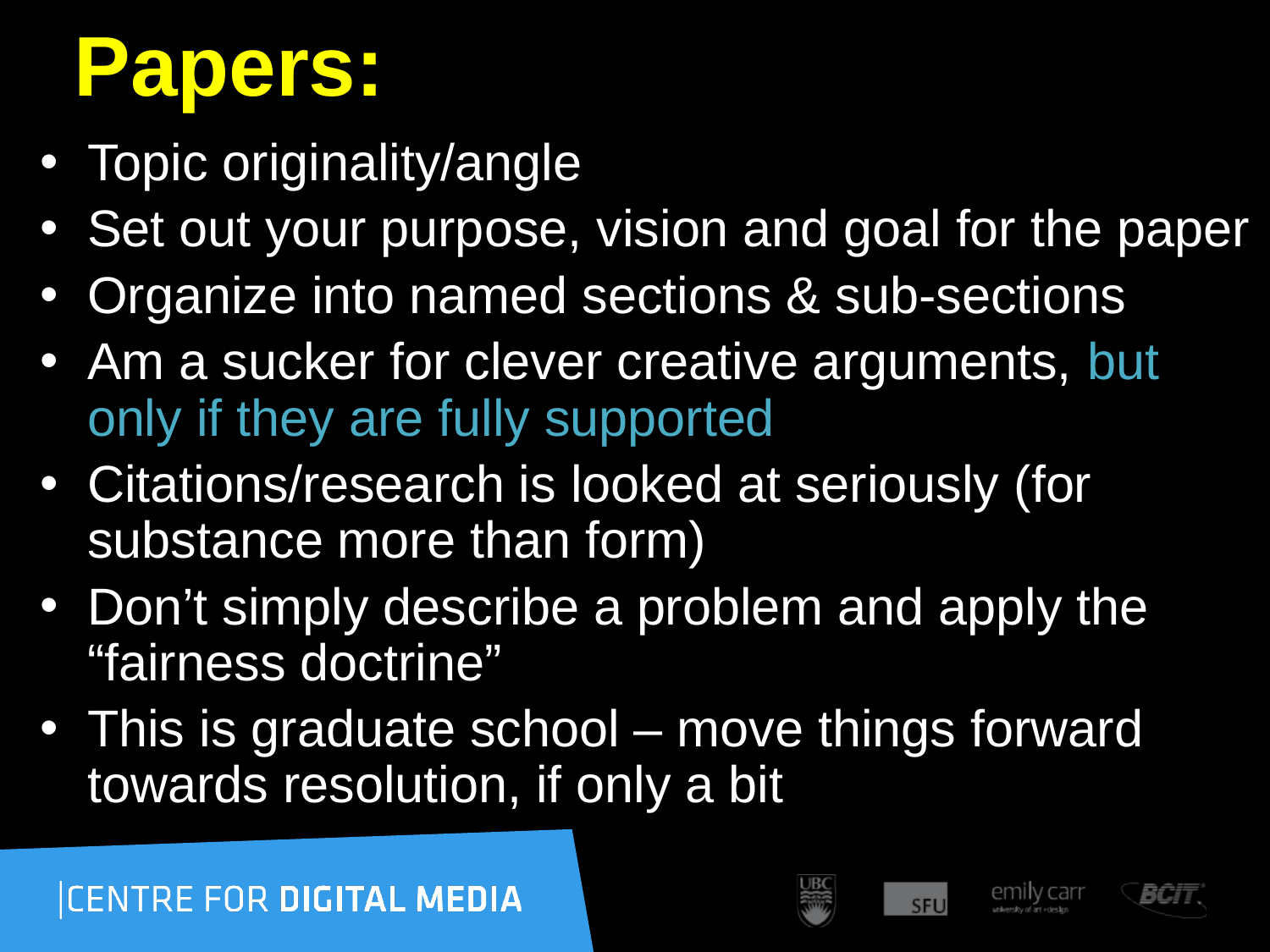

# Papers: My marking criteria
Topic originality/angle
Set out your purpose, vision and goal for the paper
Organize into named sections & sub-sections
Am a sucker for clever creative arguments, but only if they are fully supported
Citations/research is looked at seriously (for substance more than form)
Don’t simply describe a problem and apply the “fairness doctrine”
This is graduate school – move things forward towards resolution, if only a bit